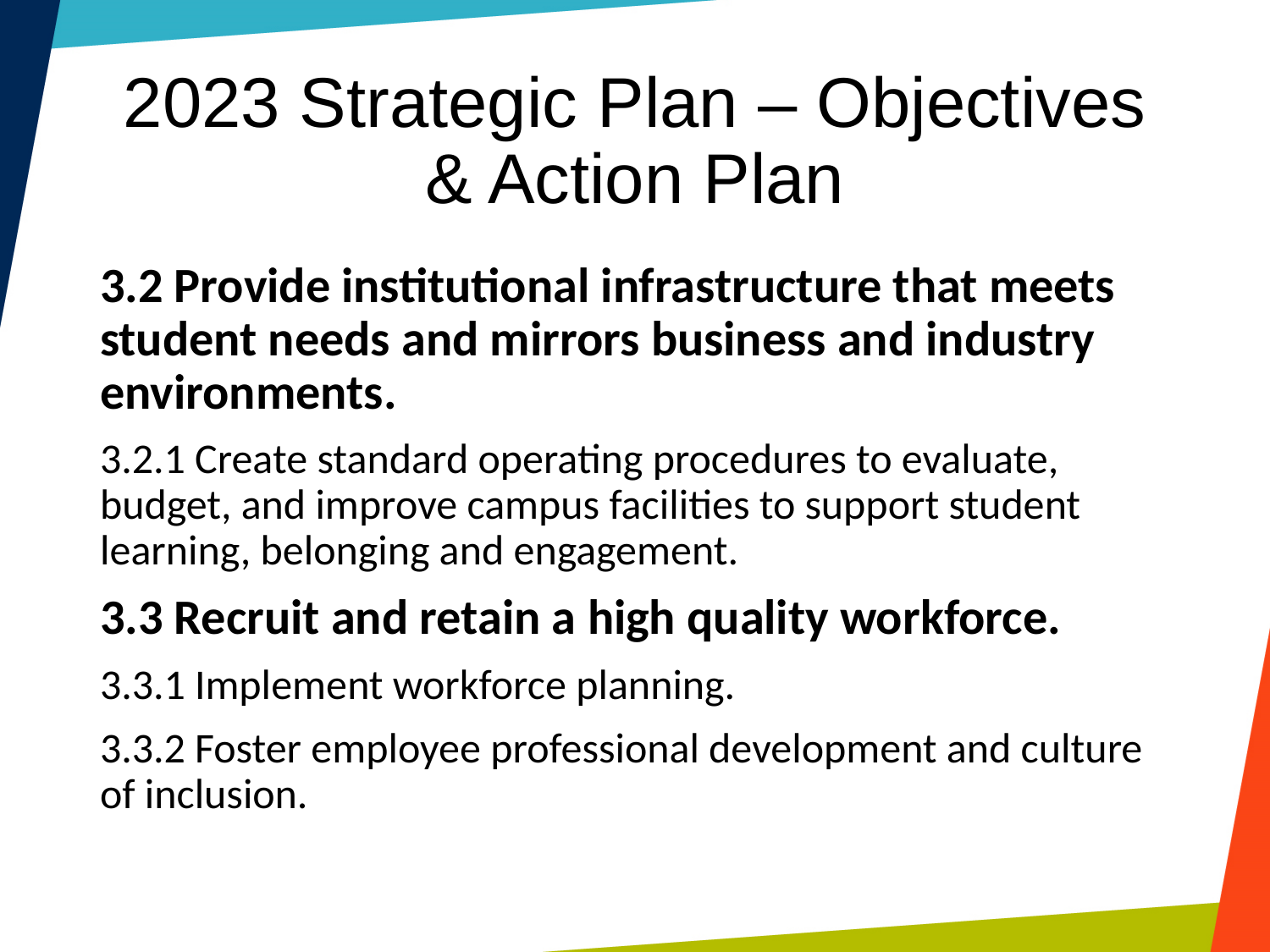

# 2023 Strategic Plan – Objectives & Action Plan
3.2 Provide institutional infrastructure that meets student needs and mirrors business and industry environments.
3.2.1 Create standard operating procedures to evaluate, budget, and improve campus facilities to support student learning, belonging and engagement.
3.3 Recruit and retain a high quality workforce.
3.3.1 Implement workforce planning.
3.3.2 Foster employee professional development and culture of inclusion.